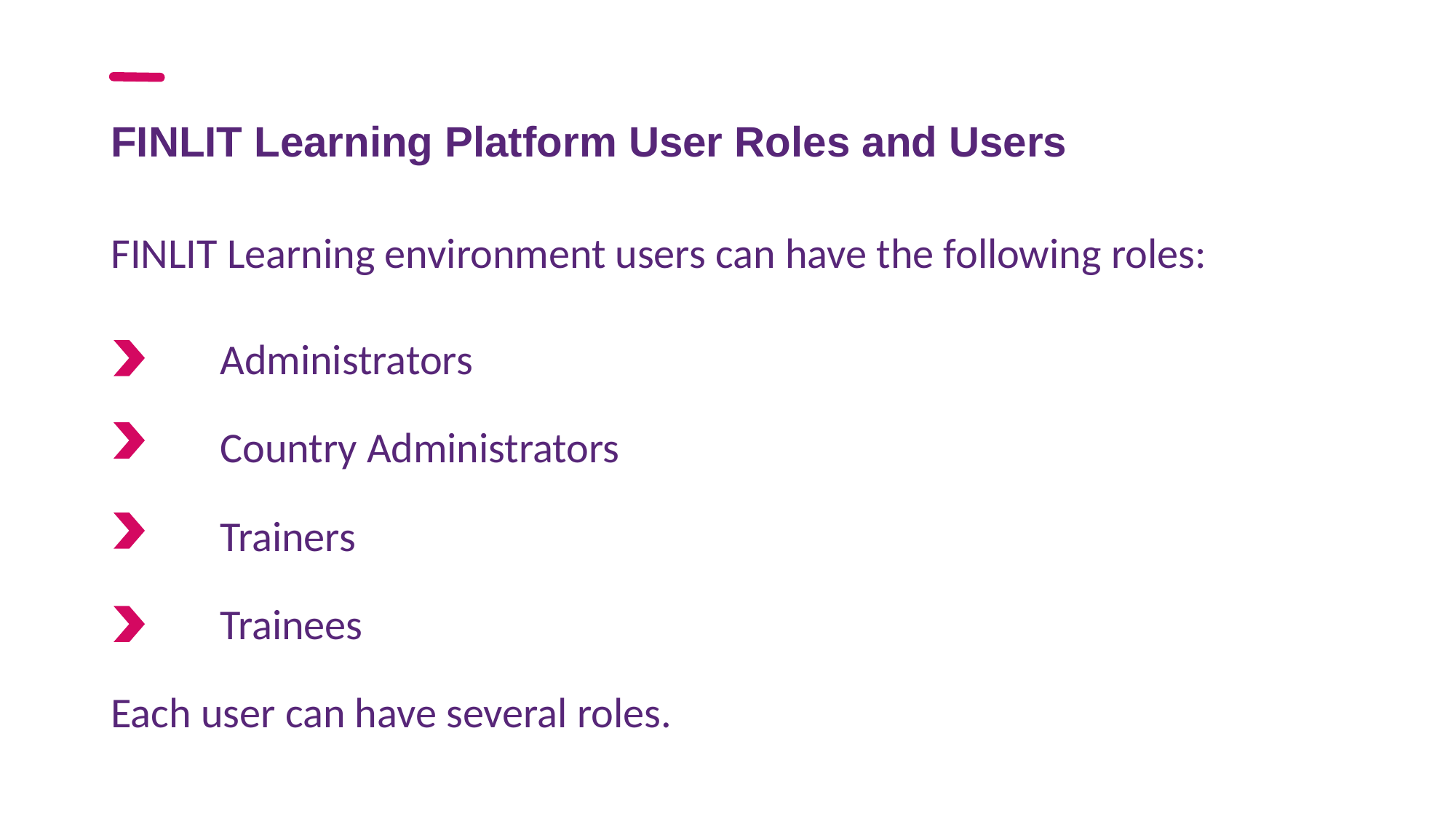

# FINLIT Learning Platform User Roles and Users
FINLIT Learning environment users can have the following roles:
	Administrators
	Country Administrators
	Trainers
	Trainees
Each user can have several roles.